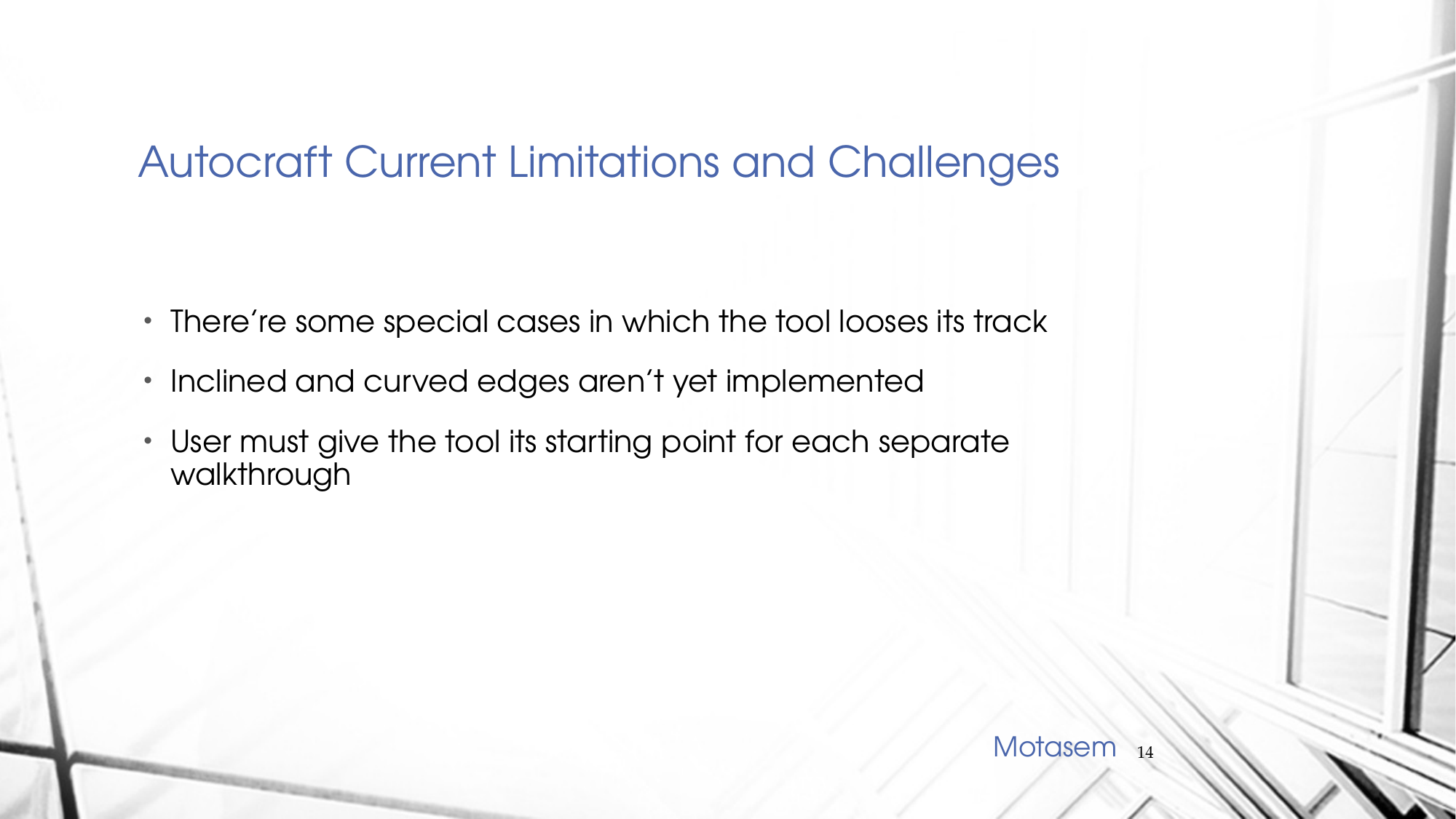

# Autocraft Current Limitations and Challenges

There’re some special cases in which the tool looses its track
Inclined and curved edges aren’t yet implemented
User must give the tool its starting point for each separate walkthrough

Motasem
14